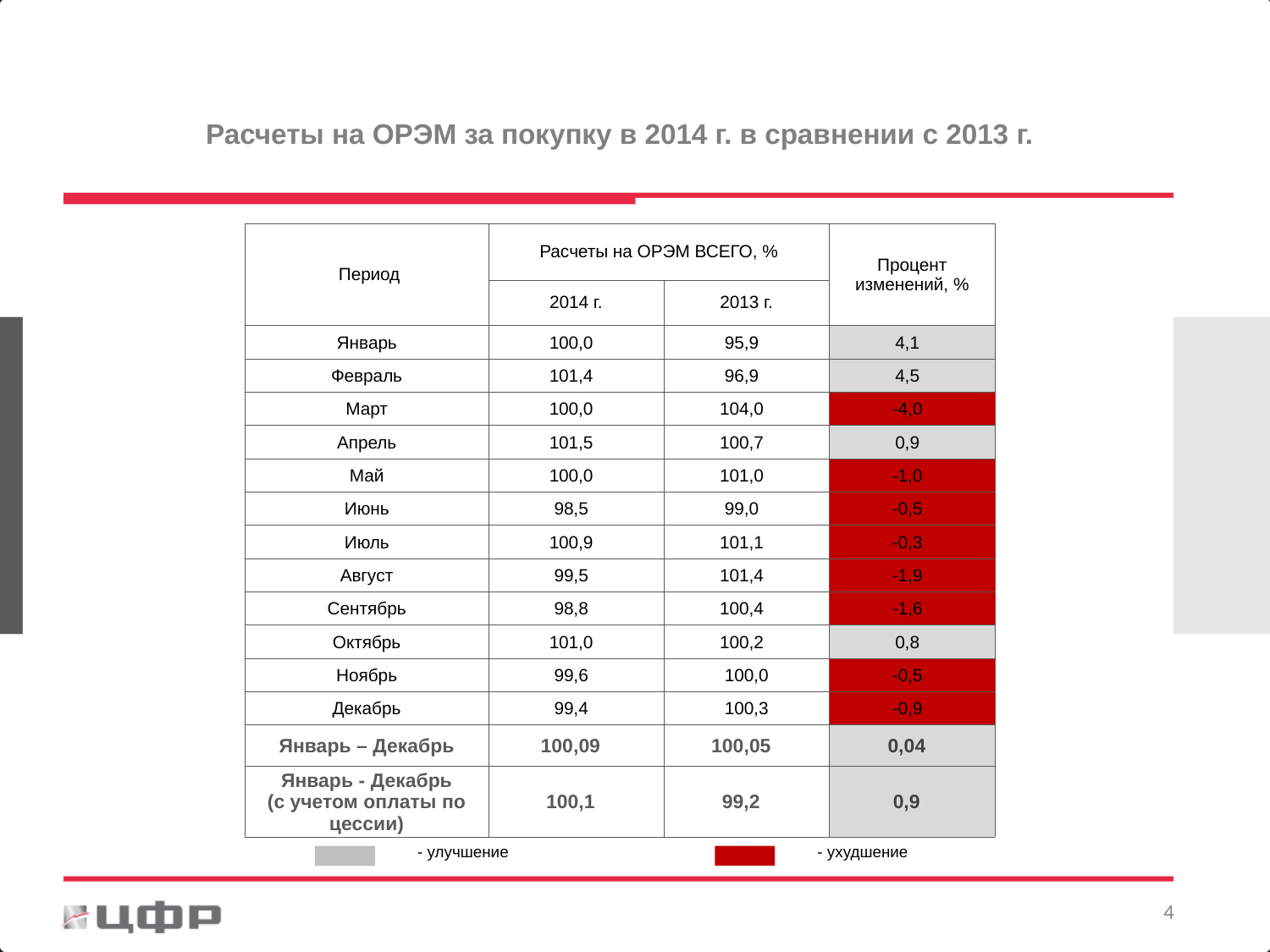

Расчеты на ОРЭМ за покупку в 2014 г. в сравнении с 2013 г.
| Период | Расчеты на ОРЭМ ВСЕГО, % |  | Процент изменений, % |
| --- | --- | --- | --- |
|  | 2014 г. | 2013 г. |  |
| Январь | 100,0 | 95,9 | 4,1 |
| Февраль | 101,4 | 96,9 | 4,5 |
| Март | 100,0 | 104,0 | -4,0 |
| Апрель | 101,5 | 100,7 | 0,9 |
| Май | 100,0 | 101,0 | -1,0 |
| Июнь | 98,5 | 99,0 | -0,5 |
| Июль | 100,9 | 101,1 | -0,3 |
| Август | 99,5 | 101,4 | -1,9 |
| Сентябрь | 98,8 | 100,4 | -1,6 |
| Октябрь | 101,0 | 100,2 | 0,8 |
| Ноябрь | 99,6 | 100,0 | -0,5 |
| Декабрь | 99,4 | 100,3 | -0,9 |
| Январь – Декабрь | 100,09 | 100,05 | 0,04 |
| Январь - Декабрь (с учетом оплаты по цессии) | 100,1 | 99,2 | 0,9 |
- улучшение
- ухудшение

4